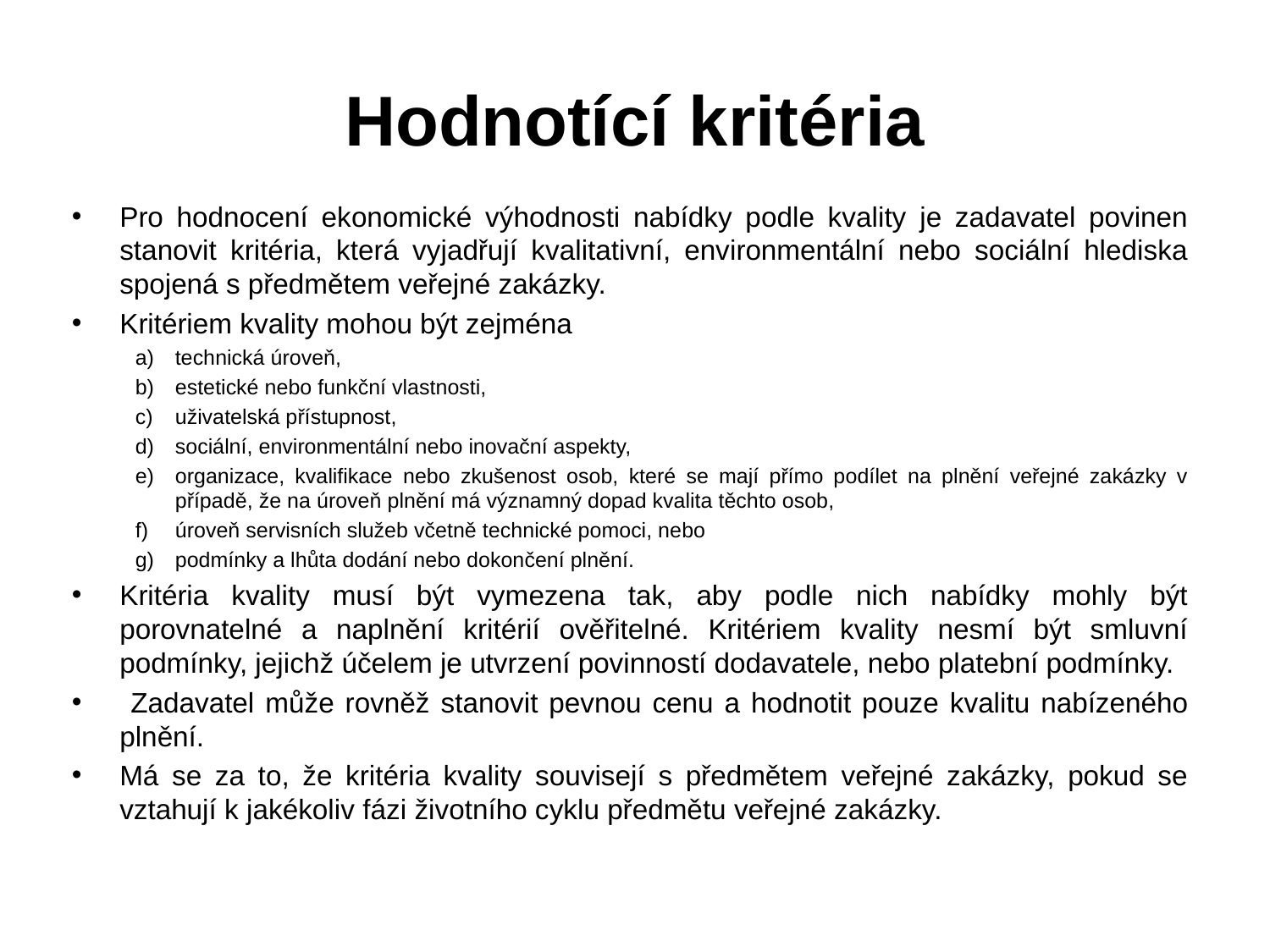

# Hodnotící kritéria
Pro hodnocení ekonomické výhodnosti nabídky podle kvality je zadavatel povinen stanovit kritéria, která vyjadřují kvalitativní, environmentální nebo sociální hlediska spojená s předmětem veřejné zakázky.
Kritériem kvality mohou být zejména
technická úroveň,
estetické nebo funkční vlastnosti,
uživatelská přístupnost,
sociální, environmentální nebo inovační aspekty,
organizace, kvalifikace nebo zkušenost osob, které se mají přímo podílet na plnění veřejné zakázky v případě, že na úroveň plnění má významný dopad kvalita těchto osob,
úroveň servisních služeb včetně technické pomoci, nebo
podmínky a lhůta dodání nebo dokončení plnění.
Kritéria kvality musí být vymezena tak, aby podle nich nabídky mohly být porovnatelné a naplnění kritérií ověřitelné. Kritériem kvality nesmí být smluvní podmínky, jejichž účelem je utvrzení povinností dodavatele, nebo platební podmínky.
 Zadavatel může rovněž stanovit pevnou cenu a hodnotit pouze kvalitu nabízeného plnění.
Má se za to, že kritéria kvality souvisejí s předmětem veřejné zakázky, pokud se vztahují k jakékoliv fázi životního cyklu předmětu veřejné zakázky.